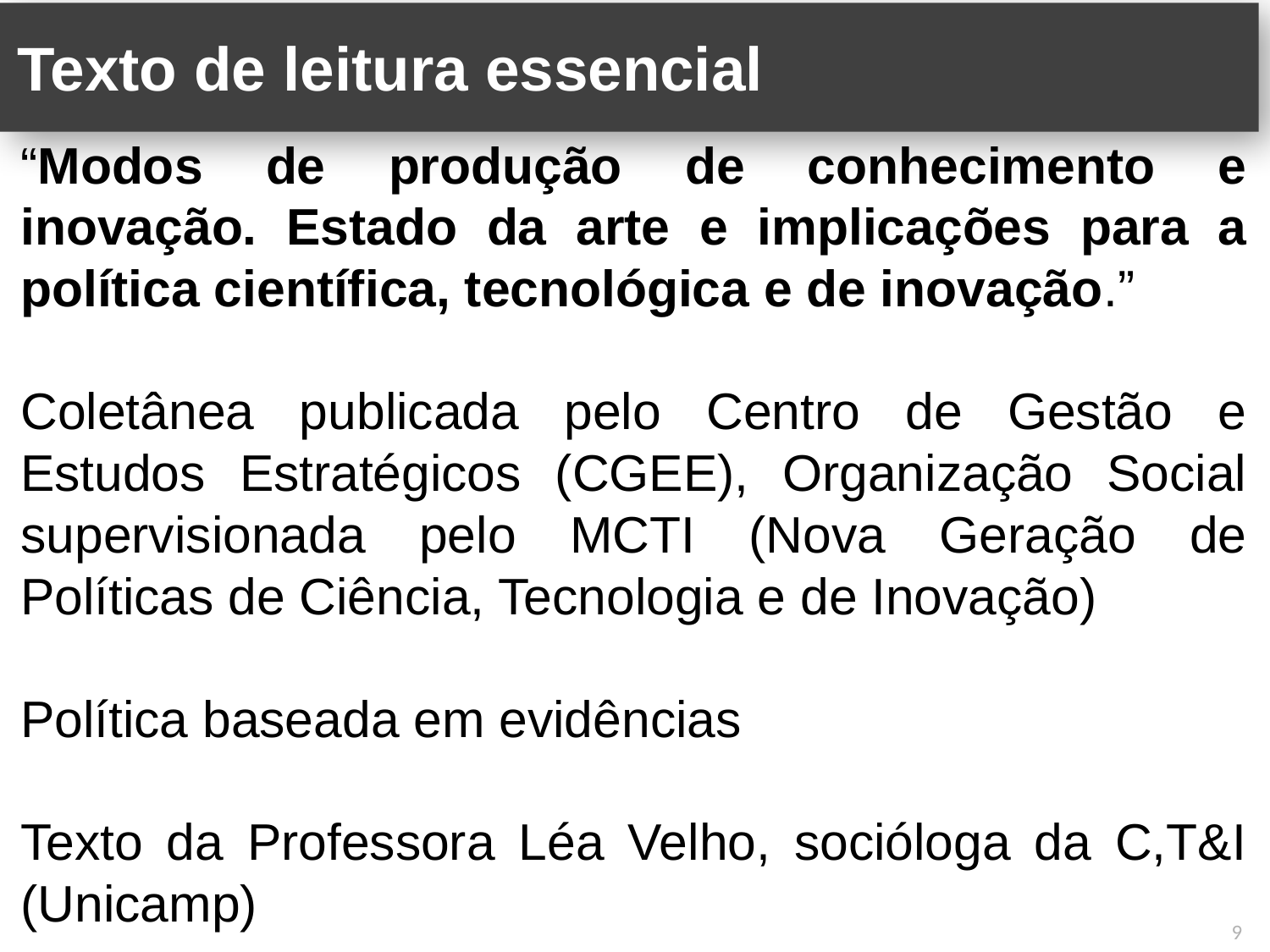

# Texto de leitura essencial
“Modos de produção de conhecimento e inovação. Estado da arte e implicações para a política científica, tecnológica e de inovação.”

Coletânea publicada pelo Centro de Gestão e Estudos Estratégicos (CGEE), Organização Social supervisionada pelo MCTI (Nova Geração de Políticas de Ciência, Tecnologia e de Inovação)

Política baseada em evidências

Texto da Professora Léa Velho, socióloga da C,T&I (Unicamp)

9